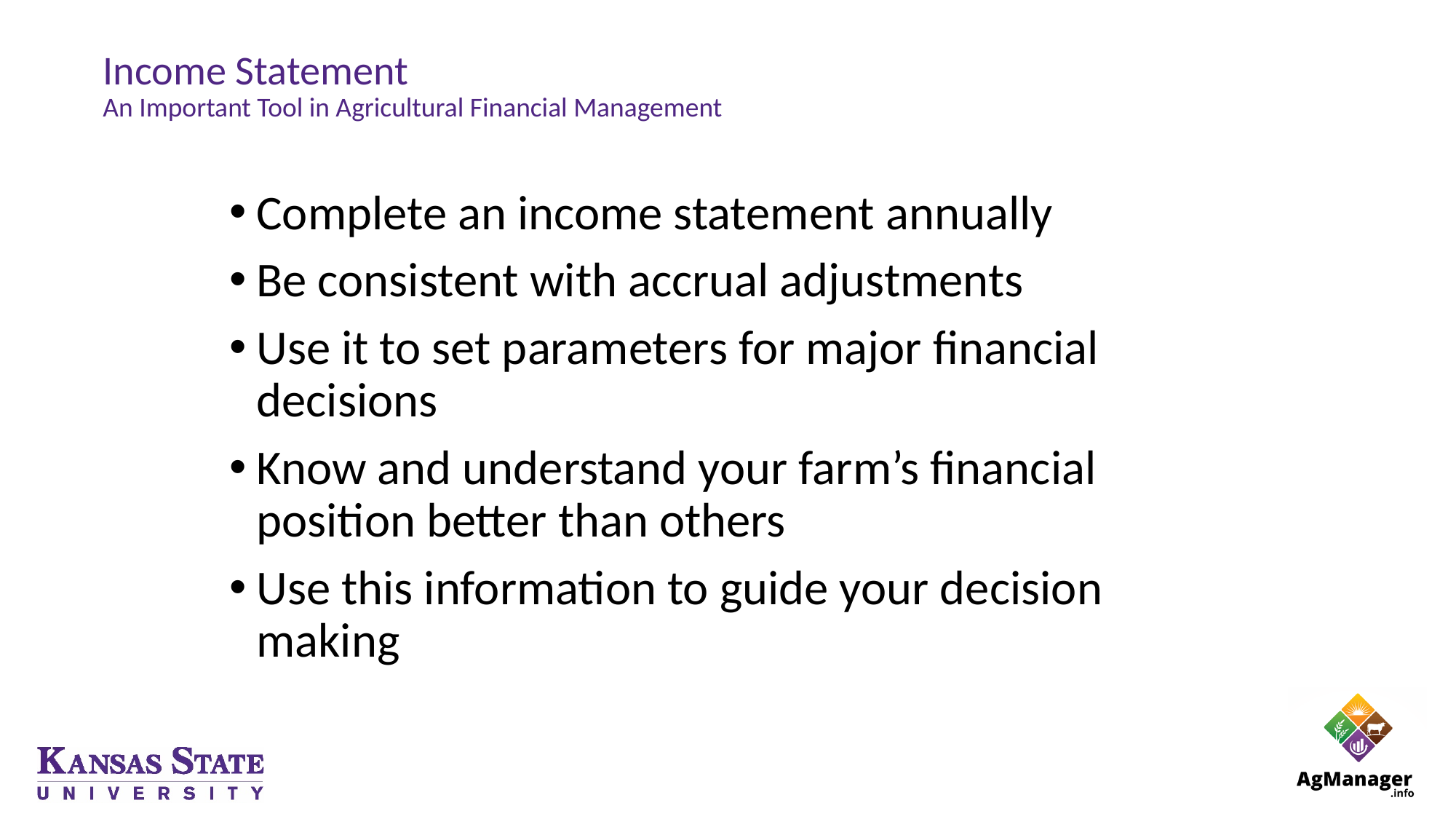

# Income Statement An Important Tool in Agricultural Financial Management
Complete an income statement annually
Be consistent with accrual adjustments
Use it to set parameters for major financial decisions
Know and understand your farm’s financial position better than others
Use this information to guide your decision making